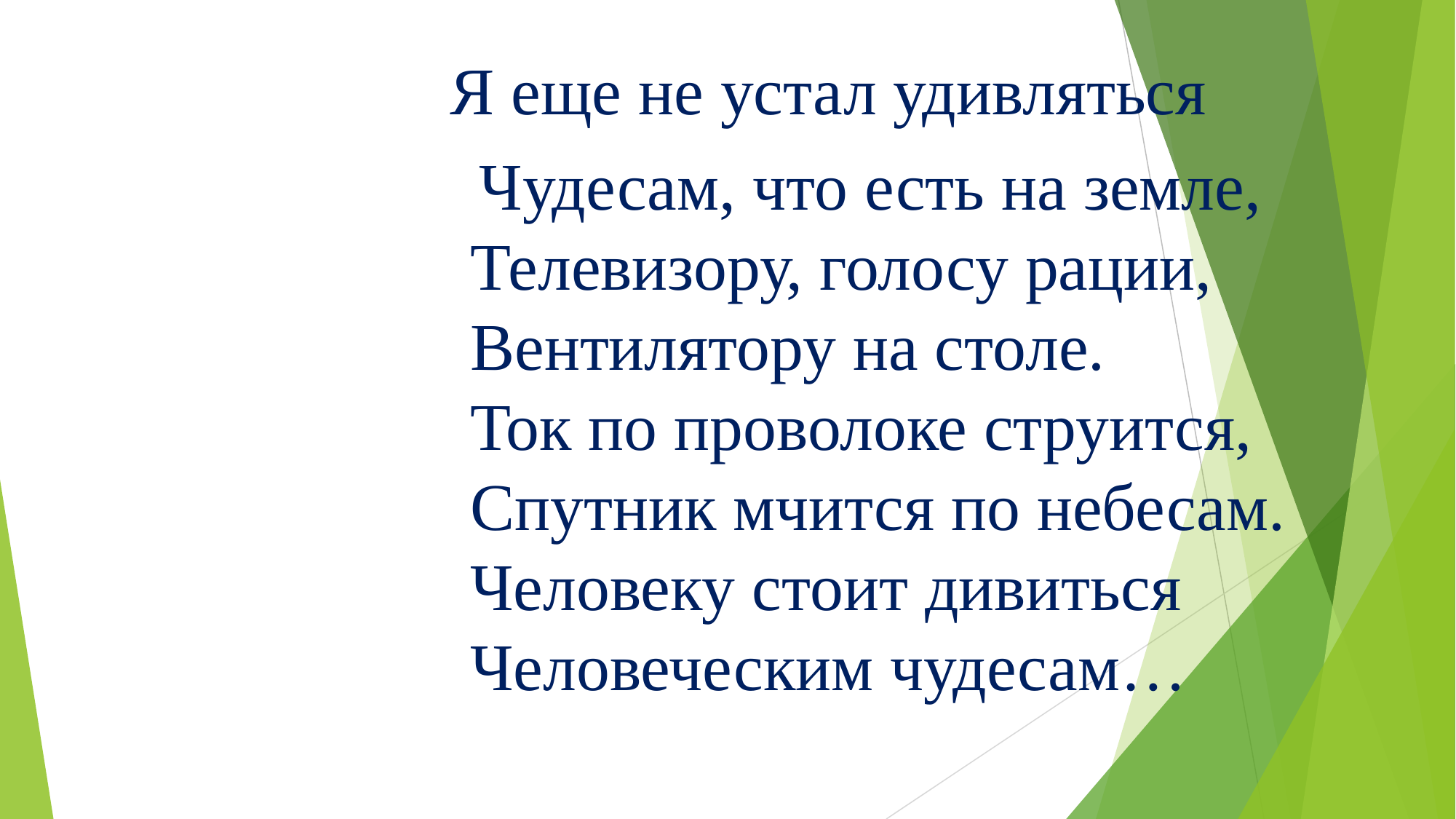

Я еще не устал удивляться
   Чудесам, что есть на земле,
Телевизору, голосу рации,
Вентилятору на столе.
Ток по проволоке струится,
Спутник мчится по небесам.
Человеку стоит дивиться
Человеческим чудесам…